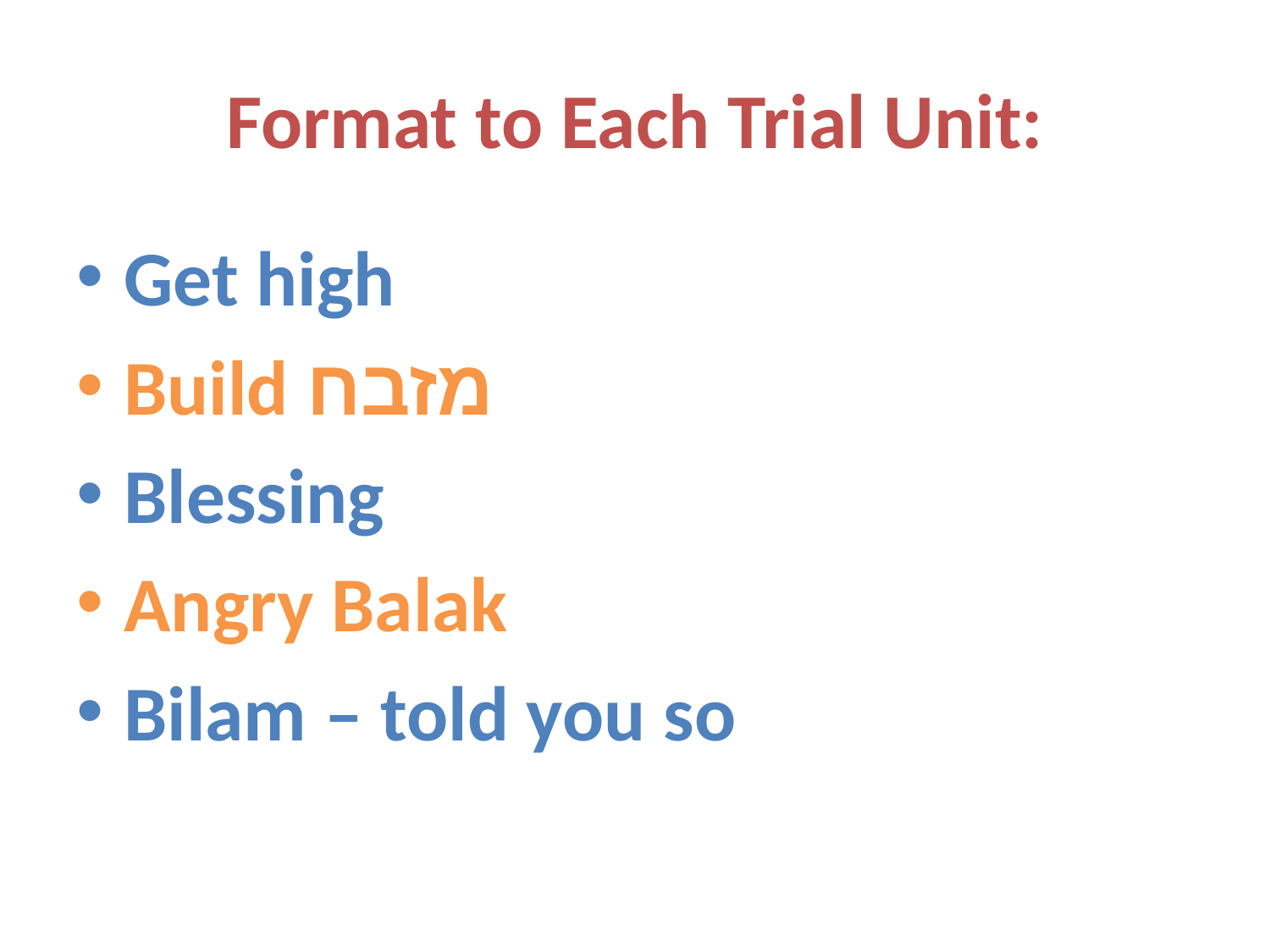

# Format to Each Trial Unit:
Get high
Build מזבח
Blessing
Angry Balak
Bilam – told you so